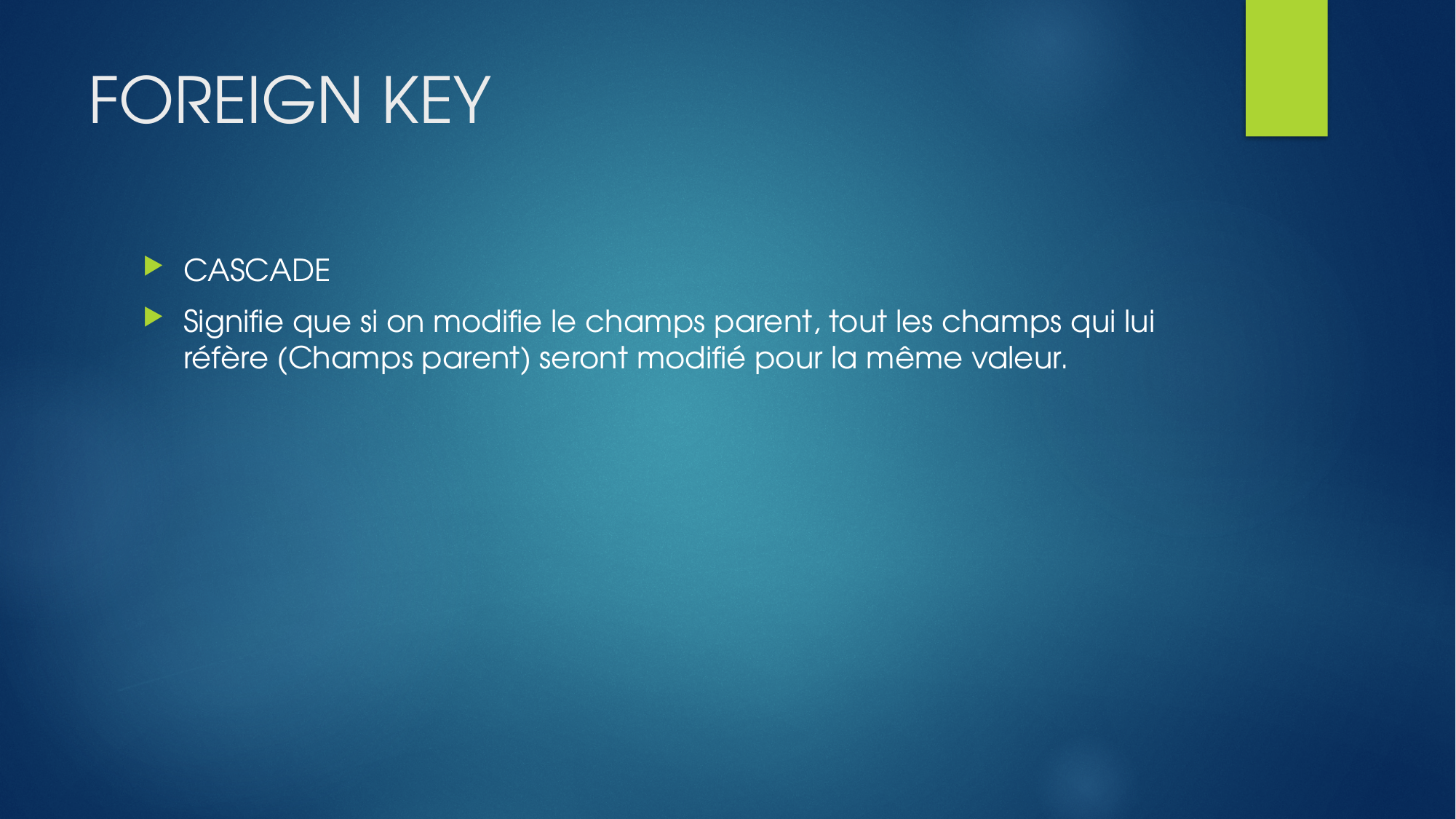

# FOREIGN KEY
CASCADE
Signifie que si on modifie le champs parent, tout les champs qui lui réfère (Champs parent) seront modifié pour la même valeur.